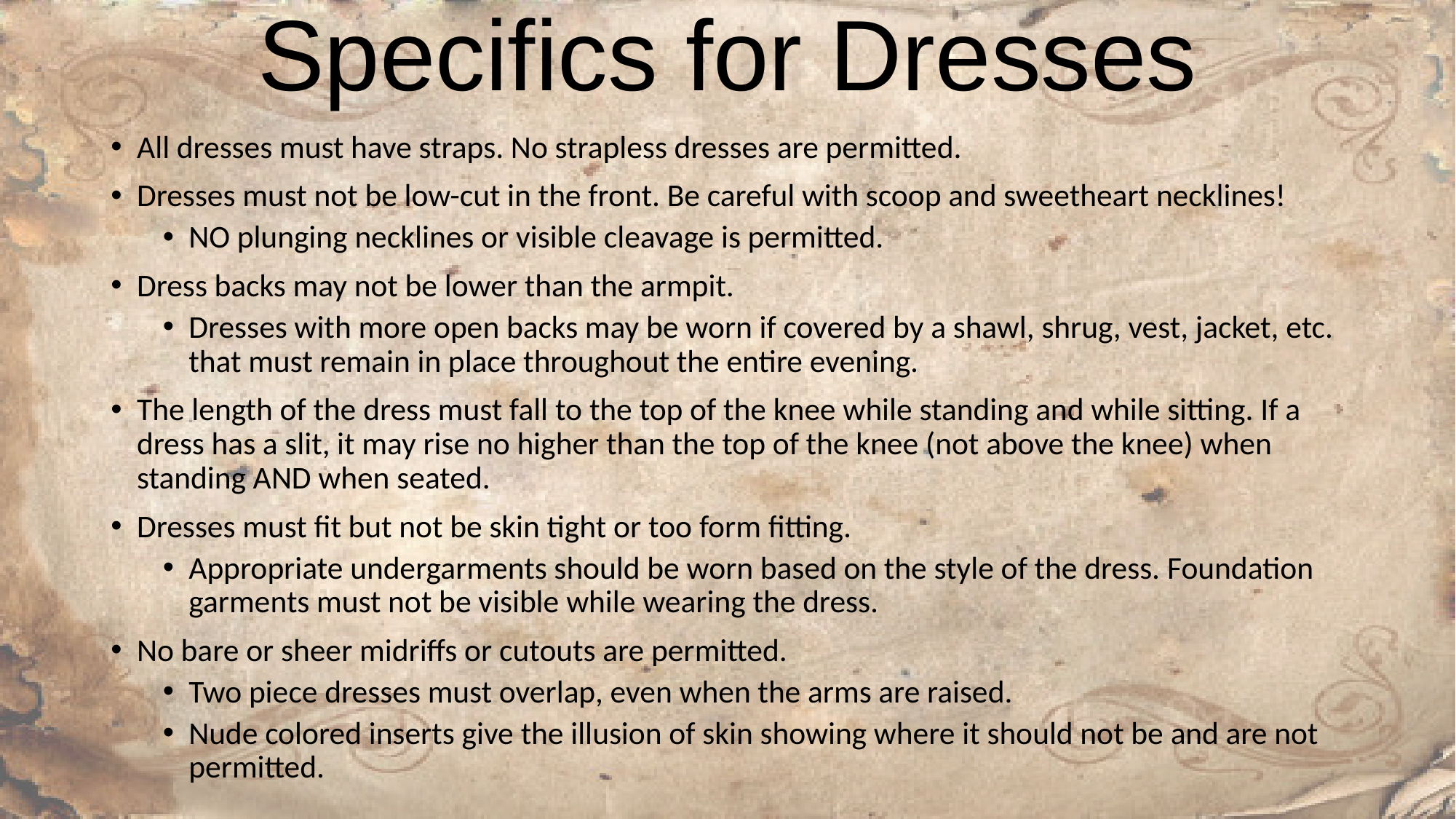

# Specifics for Dresses
All dresses must have straps. No strapless dresses are permitted.
Dresses must not be low-cut in the front. Be careful with scoop and sweetheart necklines!
NO plunging necklines or visible cleavage is permitted.
Dress backs may not be lower than the armpit.
Dresses with more open backs may be worn if covered by a shawl, shrug, vest, jacket, etc. that must remain in place throughout the entire evening.
The length of the dress must fall to the top of the knee while standing and while sitting. If a dress has a slit, it may rise no higher than the top of the knee (not above the knee) when standing AND when seated.
Dresses must fit but not be skin tight or too form fitting.
Appropriate undergarments should be worn based on the style of the dress. Foundation garments must not be visible while wearing the dress.
No bare or sheer midriffs or cutouts are permitted.
Two piece dresses must overlap, even when the arms are raised.
Nude colored inserts give the illusion of skin showing where it should not be and are not permitted.